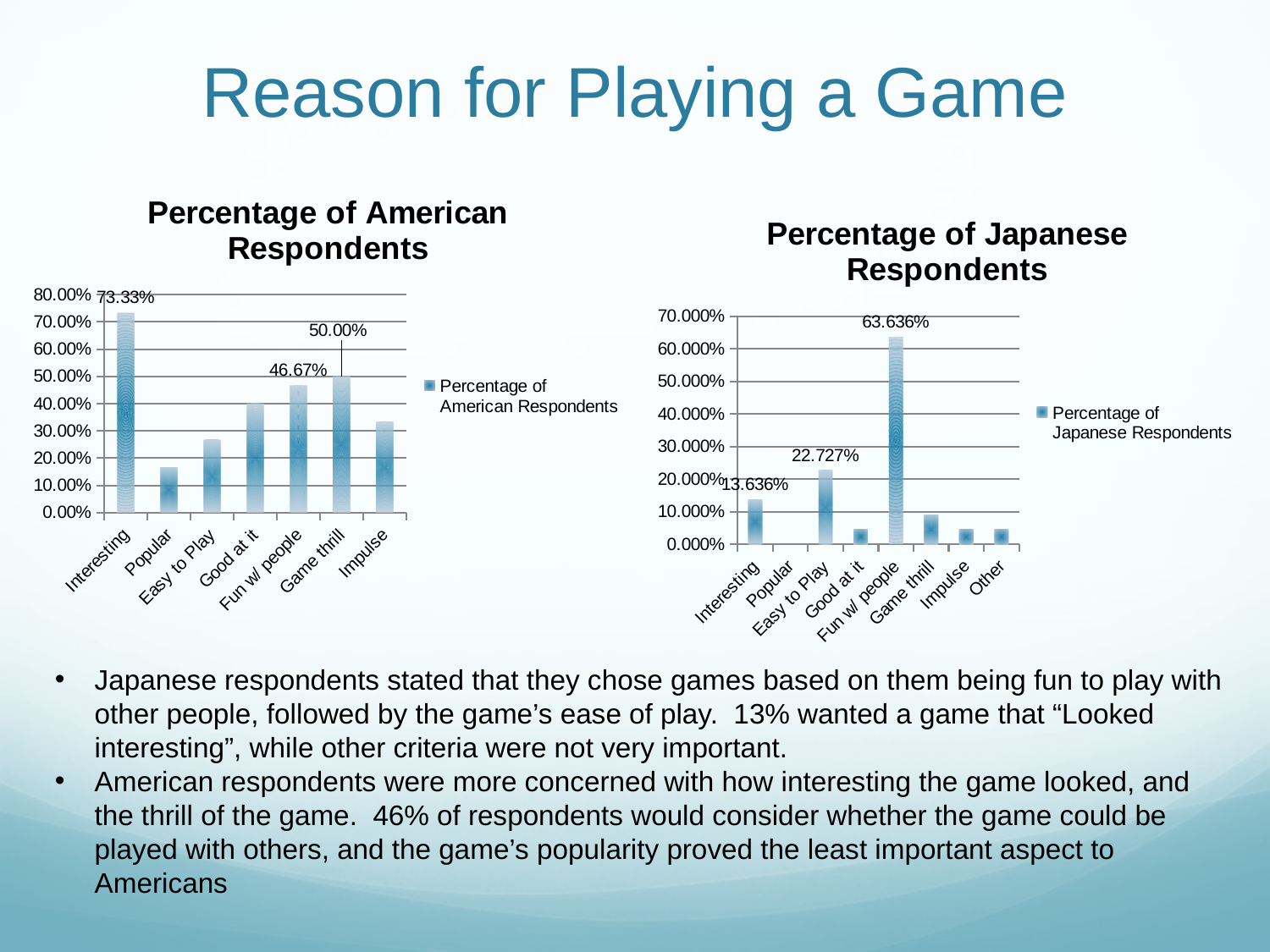

# Reason for Playing a Game

### Chart:

| Category | Percentage of American Respondents |
|---|---|
| Interesting | 0.733333333333333 |
| Popular | 0.166666666666667 |
| Easy to Play | 0.266666666666667 |
| Good at it | 0.4 |
| Fun w/ people | 0.466666666666667 |
| Game thrill | 0.5 |
| Impulse | 0.333333333333333 |

### Chart:

| Category | Percentage of Japanese Respondents |
|---|---|
| Interesting | 0.136363636363636 |
| Popular | 0.0 |
| Easy to Play | 0.227272727272727 |
| Good at it | 0.0454545454545455 |
| Fun w/ people | 0.636363636363636 |
| Game thrill | 0.090909090909091 |
| Impulse | 0.0454545454545455 |
| Other | 0.0454545454545455 |
Japanese respondents stated that they chose games based on them being fun to play with other people, followed by the game’s ease of play.  13% wanted a game that “Looked interesting”, while other criteria were not very important.
American respondents were more concerned with how interesting the game looked, and the thrill of the game.  46% of respondents would consider whether the game could be played with others, and the game’s popularity proved the least important aspect to Americans